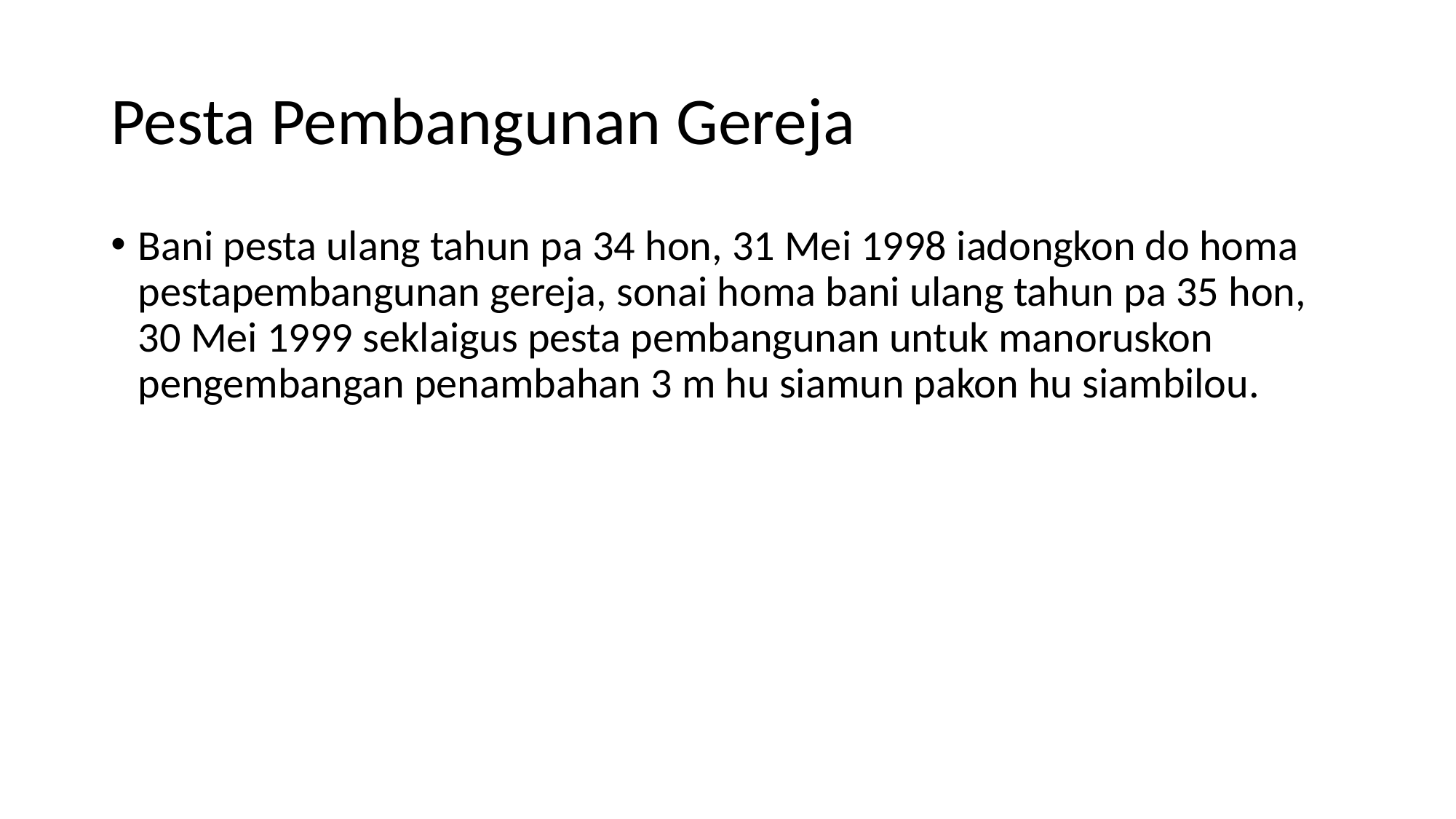

# Pesta Pembangunan Gereja
Bani pesta ulang tahun pa 34 hon, 31 Mei 1998 iadongkon do homa pestapembangunan gereja, sonai homa bani ulang tahun pa 35 hon, 30 Mei 1999 seklaigus pesta pembangunan untuk manoruskon pengembangan penambahan 3 m hu siamun pakon hu siambilou.